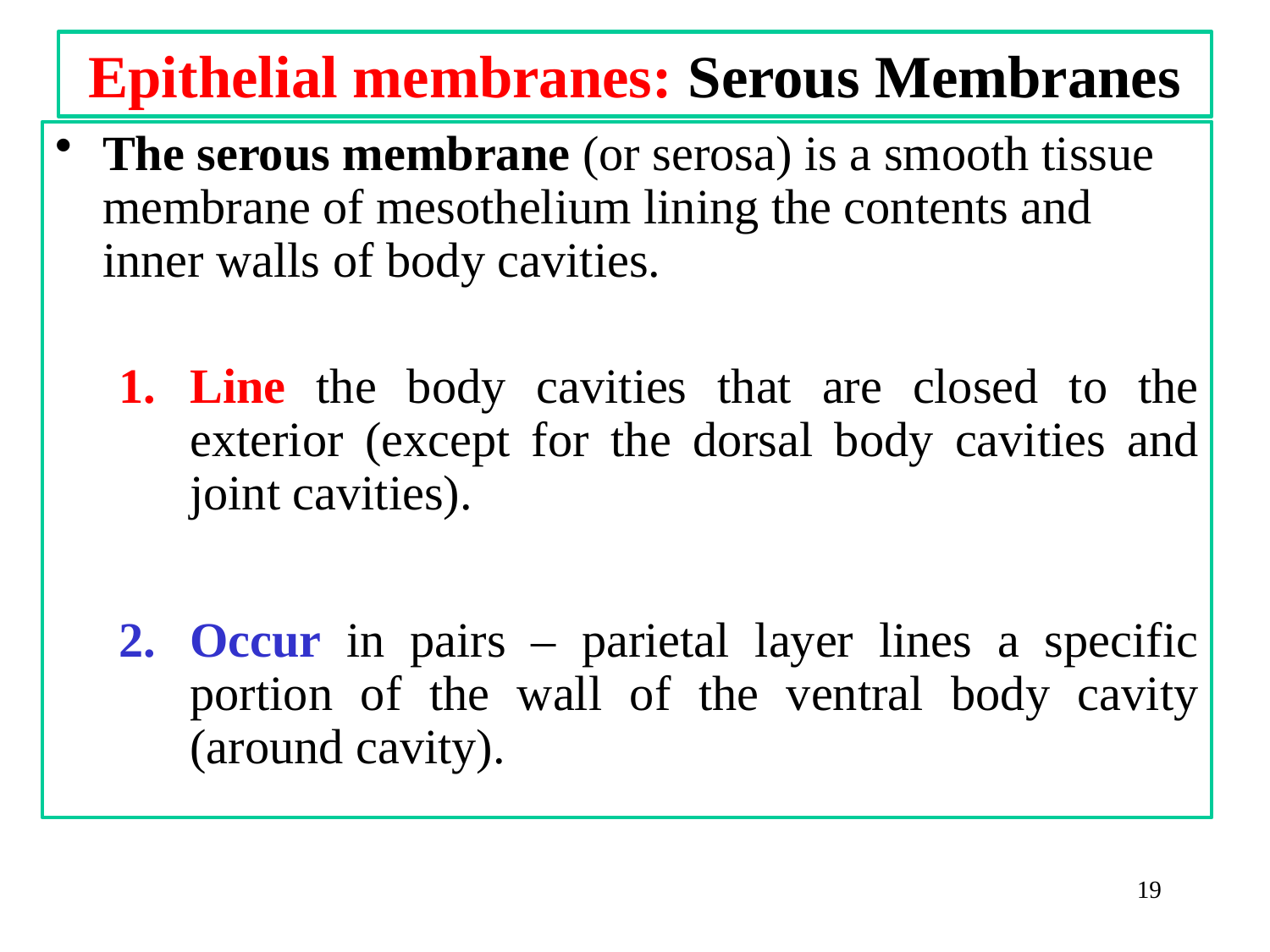

# Epithelial membranes: Serous Membranes
The serous membrane (or serosa) is a smooth tissue membrane of mesothelium lining the contents and inner walls of body cavities.

Line the body cavities that are closed to the exterior (except for the dorsal body cavities and joint cavities).

Occur in pairs – parietal layer lines a specific portion of the wall of the ventral body cavity (around cavity).
19